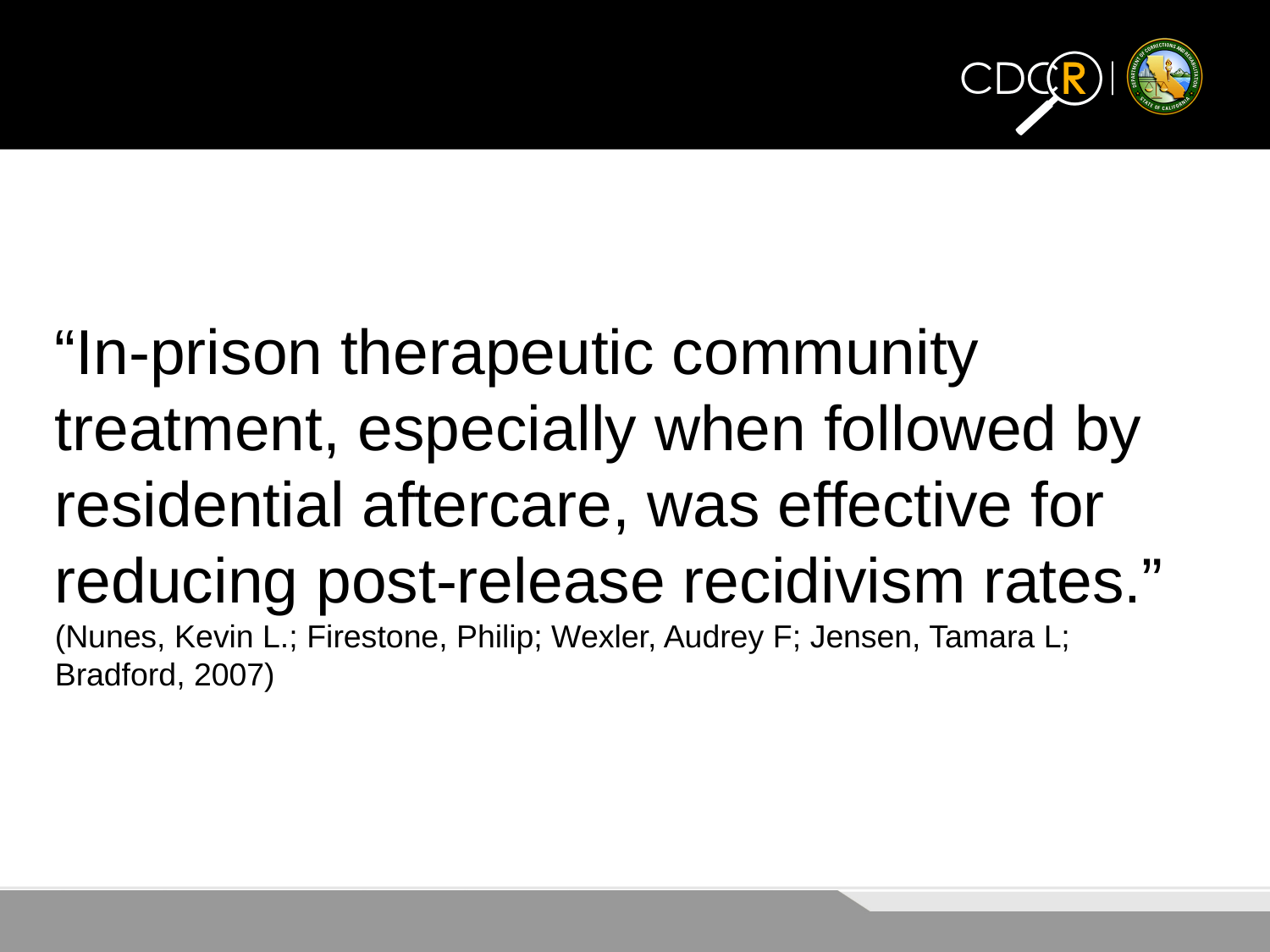

“In-prison therapeutic community treatment, especially when followed by residential aftercare, was effective for reducing post-release recidivism rates.”
(Nunes, Kevin L.; Firestone, Philip; Wexler, Audrey F; Jensen, Tamara L; Bradford, 2007)